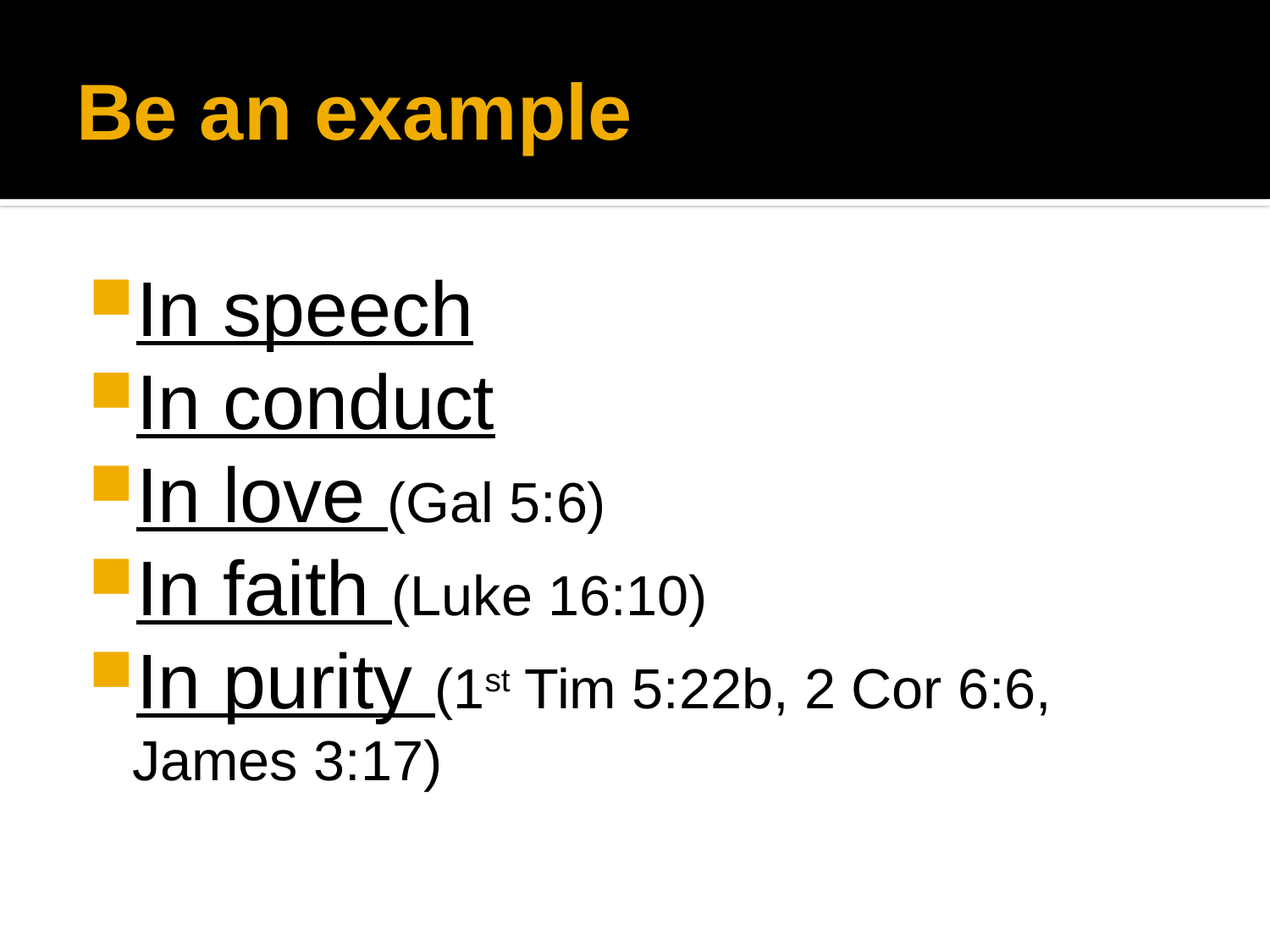

# Be an example
In speech
In conduct
In love (Gal 5:6)
In faith (Luke 16:10)
In purity (1st Tim 5:22b, 2 Cor 6:6, James 3:17)